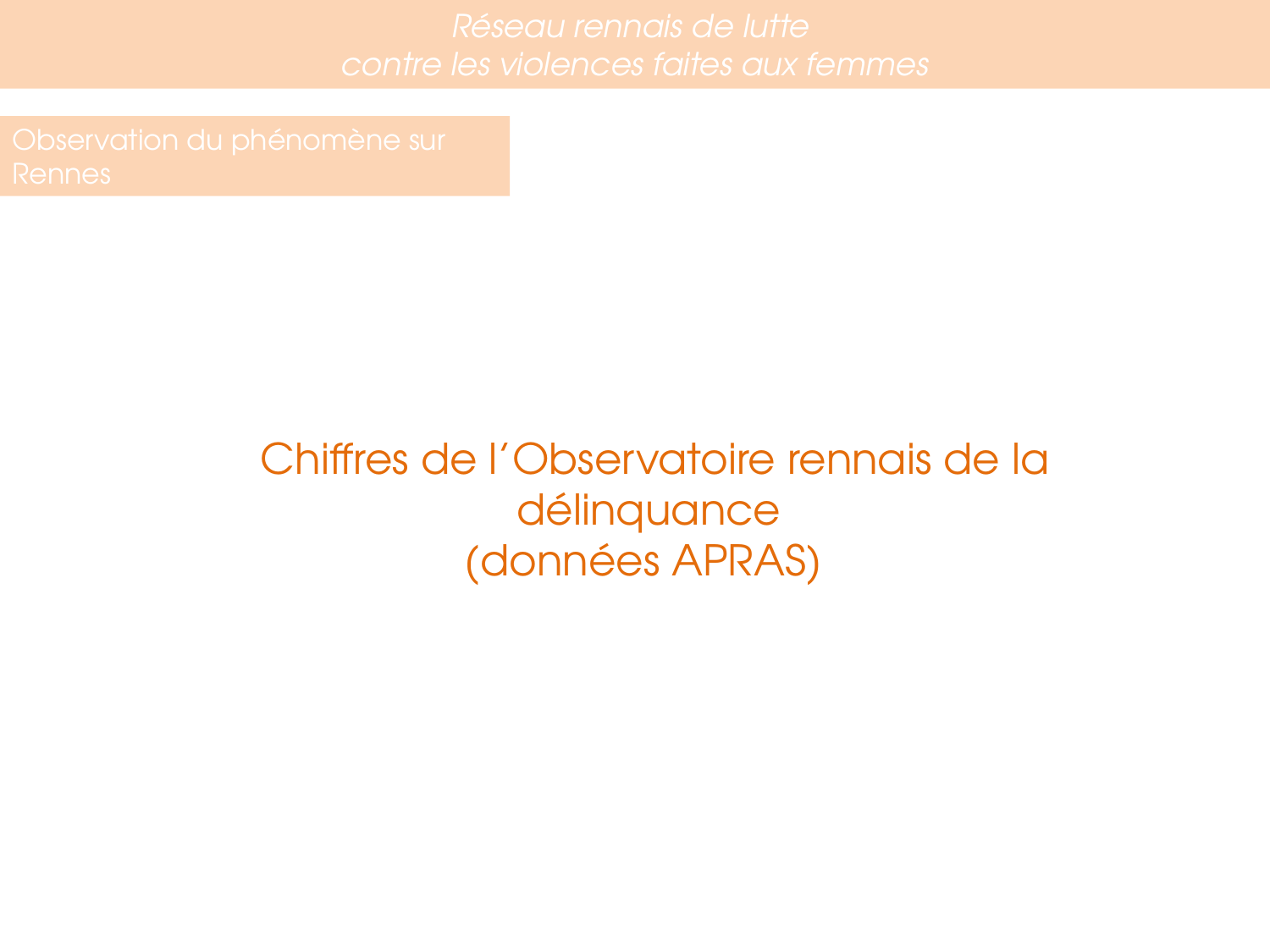

Réseau rennais de lutte
contre les violences faites aux femmes
Observation du phénomène sur Rennes
Chiffres de l’Observatoire rennais de la délinquance
(données APRAS)